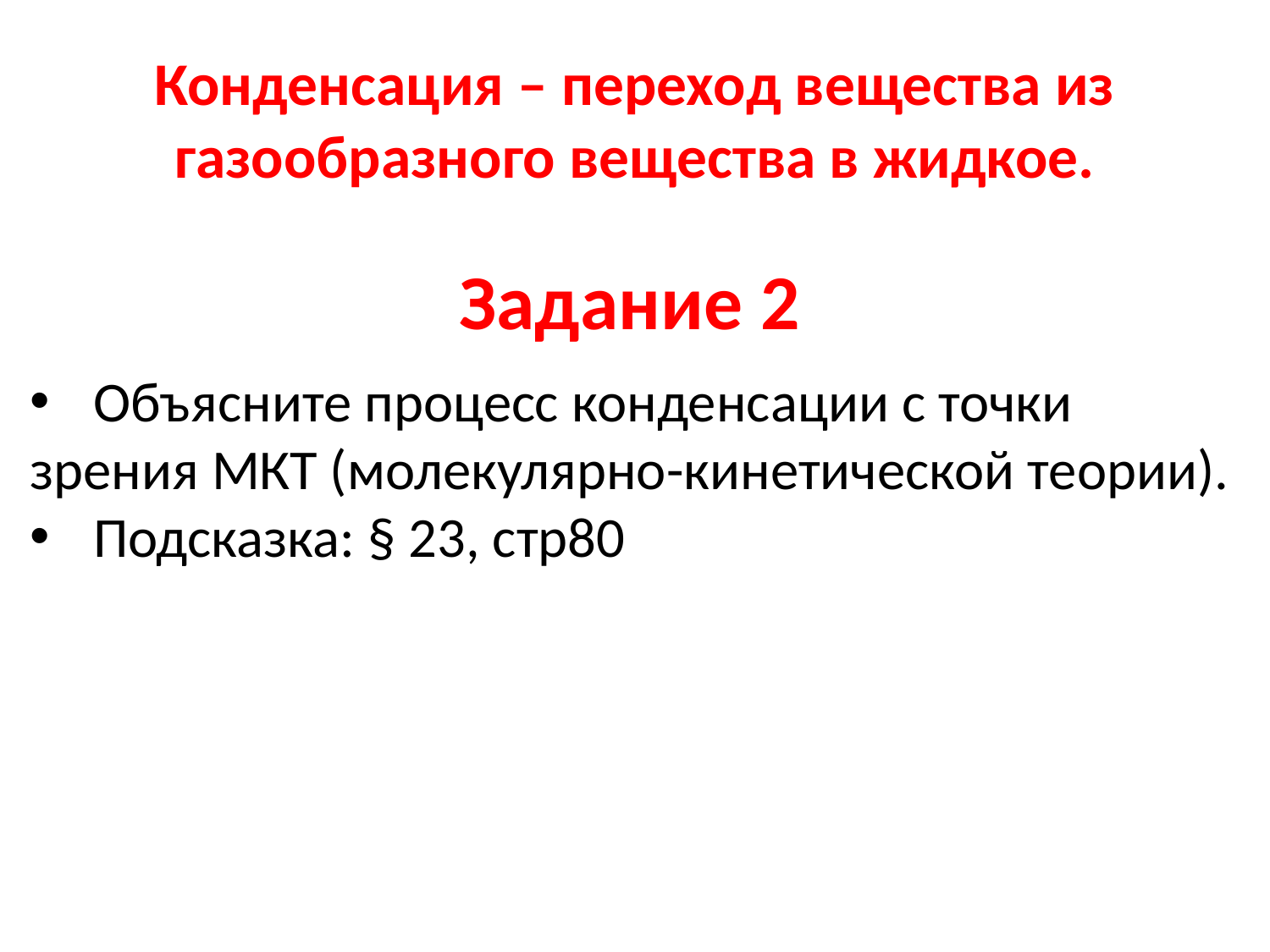

# Конденсация – переход вещества из газообразного вещества в жидкое.
Задание 2
Объясните процесс конденсации с точки
зрения МКТ (молекулярно-кинетической теории).
Подсказка: § 23, стр80